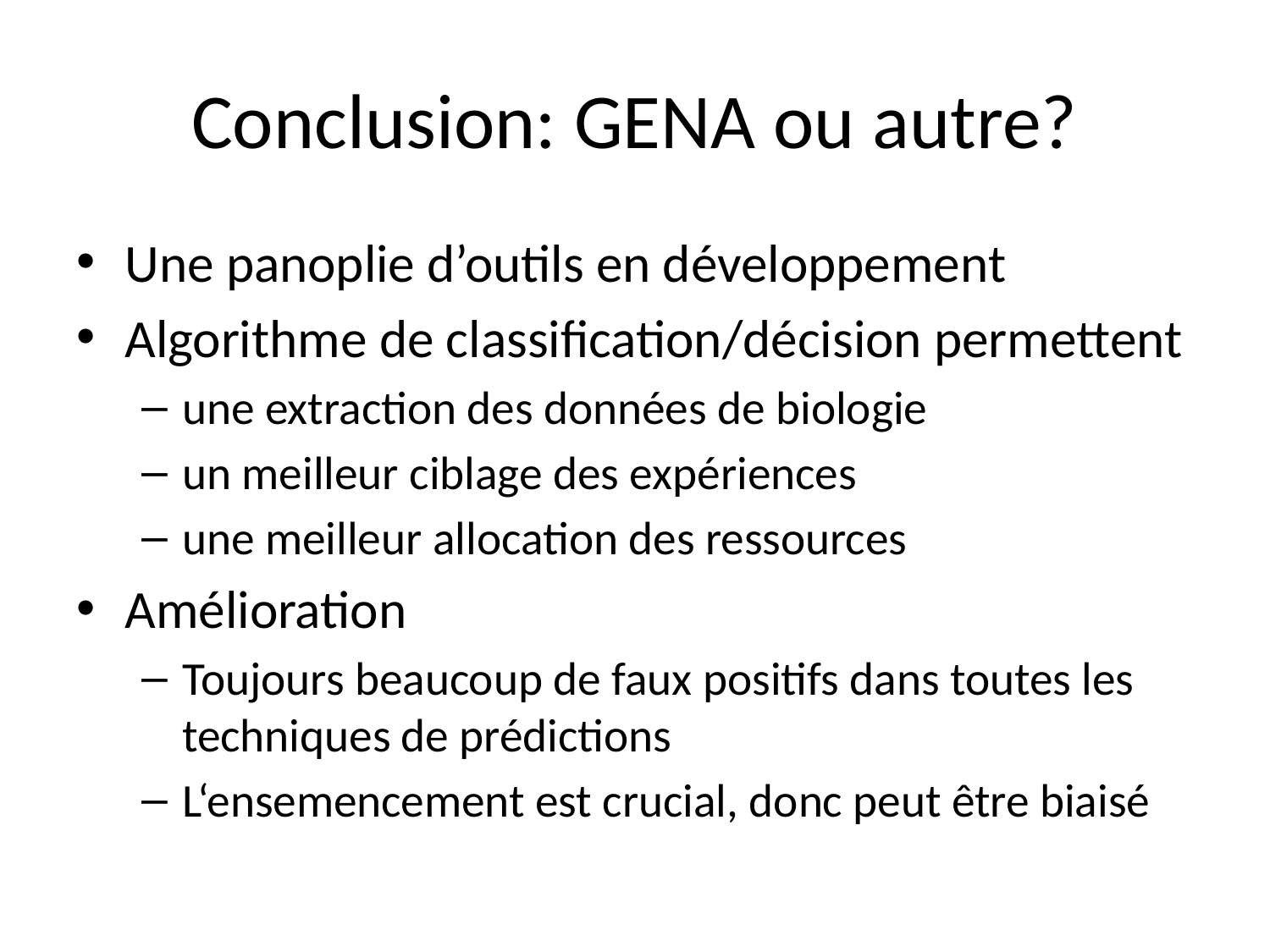

# Conclusion: GENA ou autre?
Une panoplie d’outils en développement
Algorithme de classification/décision permettent
une extraction des données de biologie
un meilleur ciblage des expériences
une meilleur allocation des ressources
Amélioration
Toujours beaucoup de faux positifs dans toutes les techniques de prédictions
L‘ensemencement est crucial, donc peut être biaisé